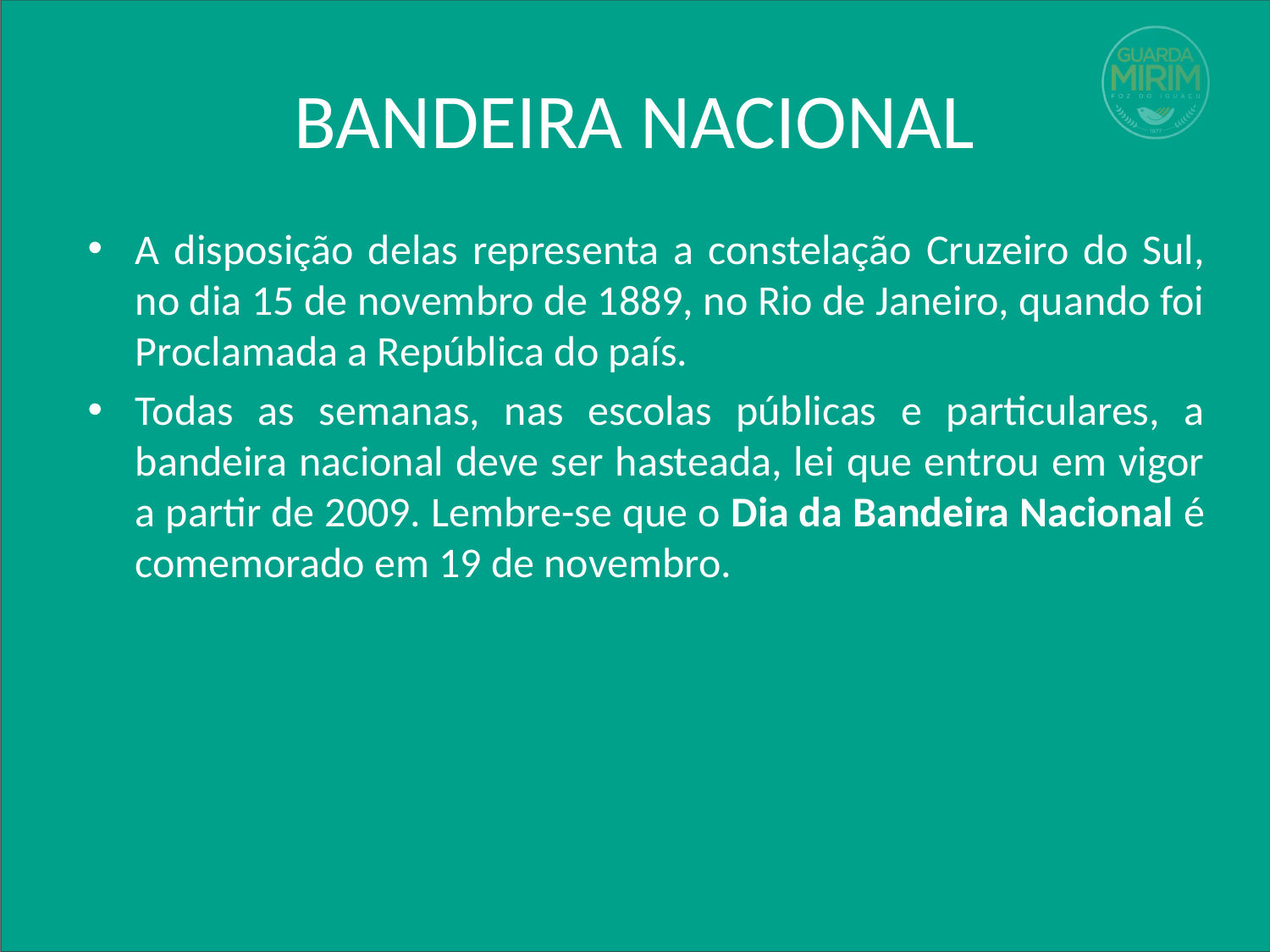

# BANDEIRA NACIONAL
A disposição delas representa a constelação Cruzeiro do Sul, no dia 15 de novembro de 1889, no Rio de Janeiro, quando foi Proclamada a República do país.
Todas as semanas, nas escolas públicas e particulares, a bandeira nacional deve ser hasteada, lei que entrou em vigor a partir de 2009. Lembre-se que o Dia da Bandeira Nacional é comemorado em 19 de novembro.